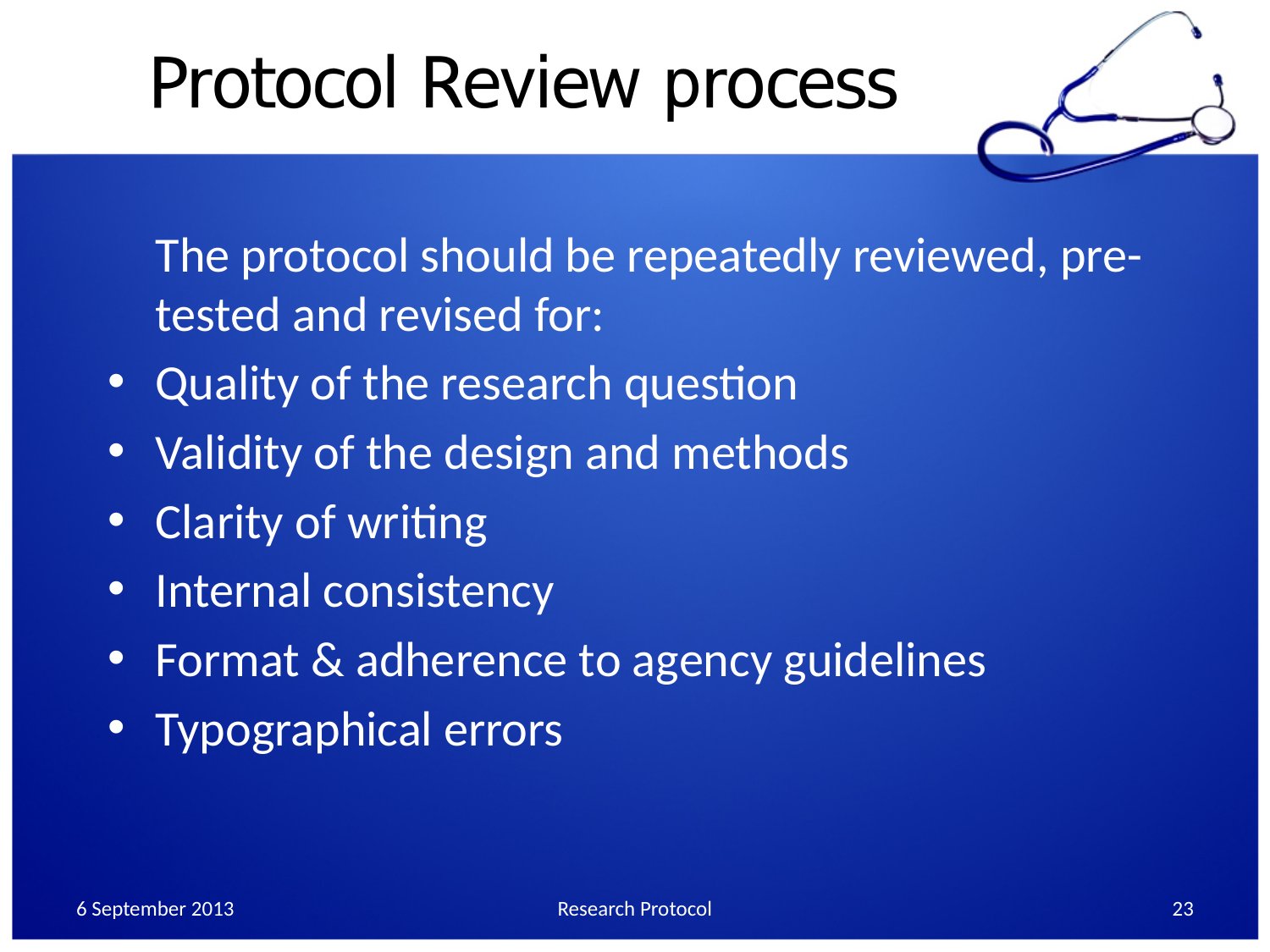

# Protocol Review process
	The protocol should be repeatedly reviewed, pre-tested and revised for:
Quality of the research question
Validity of the design and methods
Clarity of writing
Internal consistency
Format & adherence to agency guidelines
Typographical errors
6 September 2013
Research Protocol
23